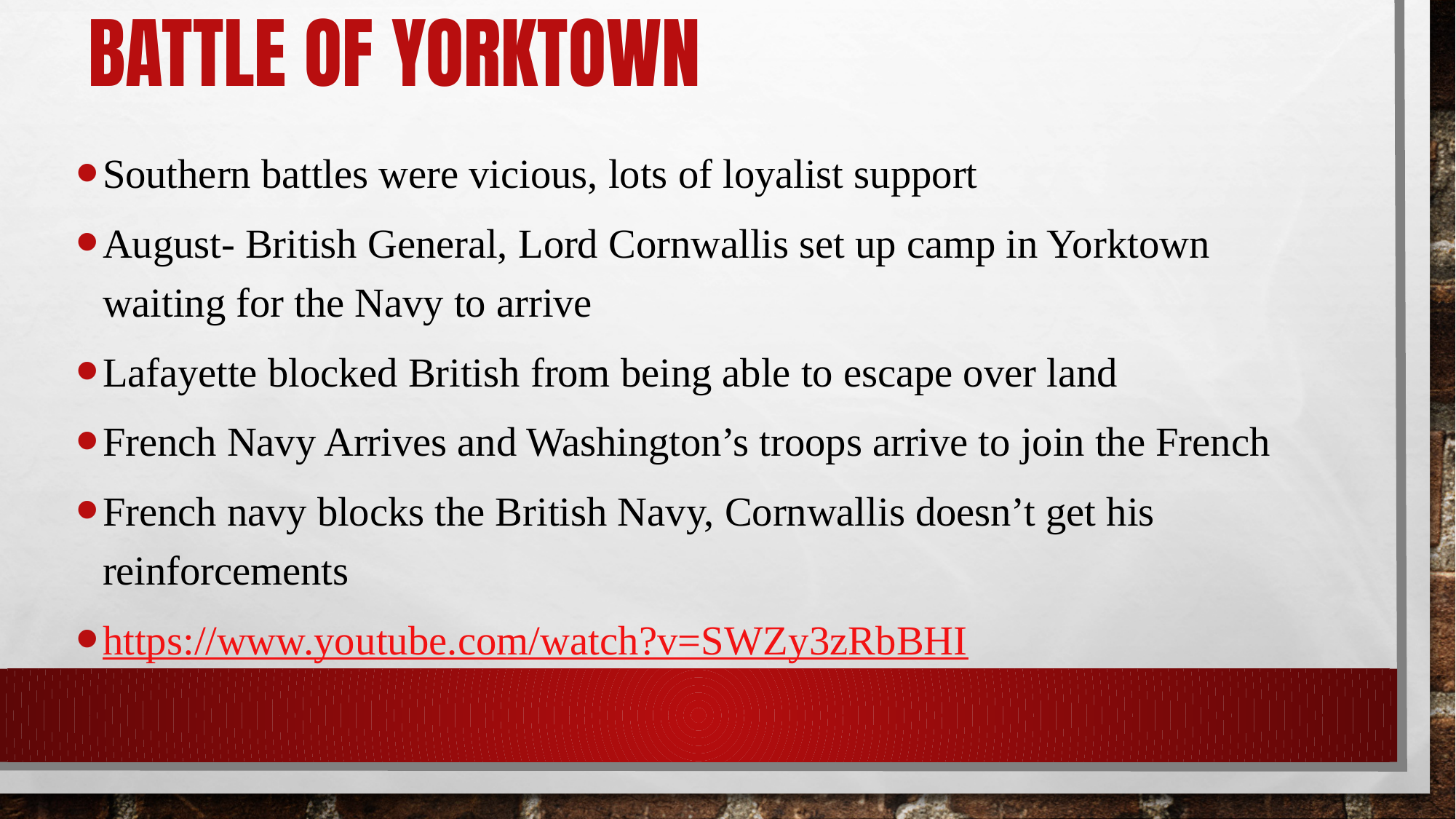

# Battle of Yorktown
Southern battles were vicious, lots of loyalist support
August- British General, Lord Cornwallis set up camp in Yorktown waiting for the Navy to arrive
Lafayette blocked British from being able to escape over land
French Navy Arrives and Washington’s troops arrive to join the French
French navy blocks the British Navy, Cornwallis doesn’t get his reinforcements
https://www.youtube.com/watch?v=SWZy3zRbBHI